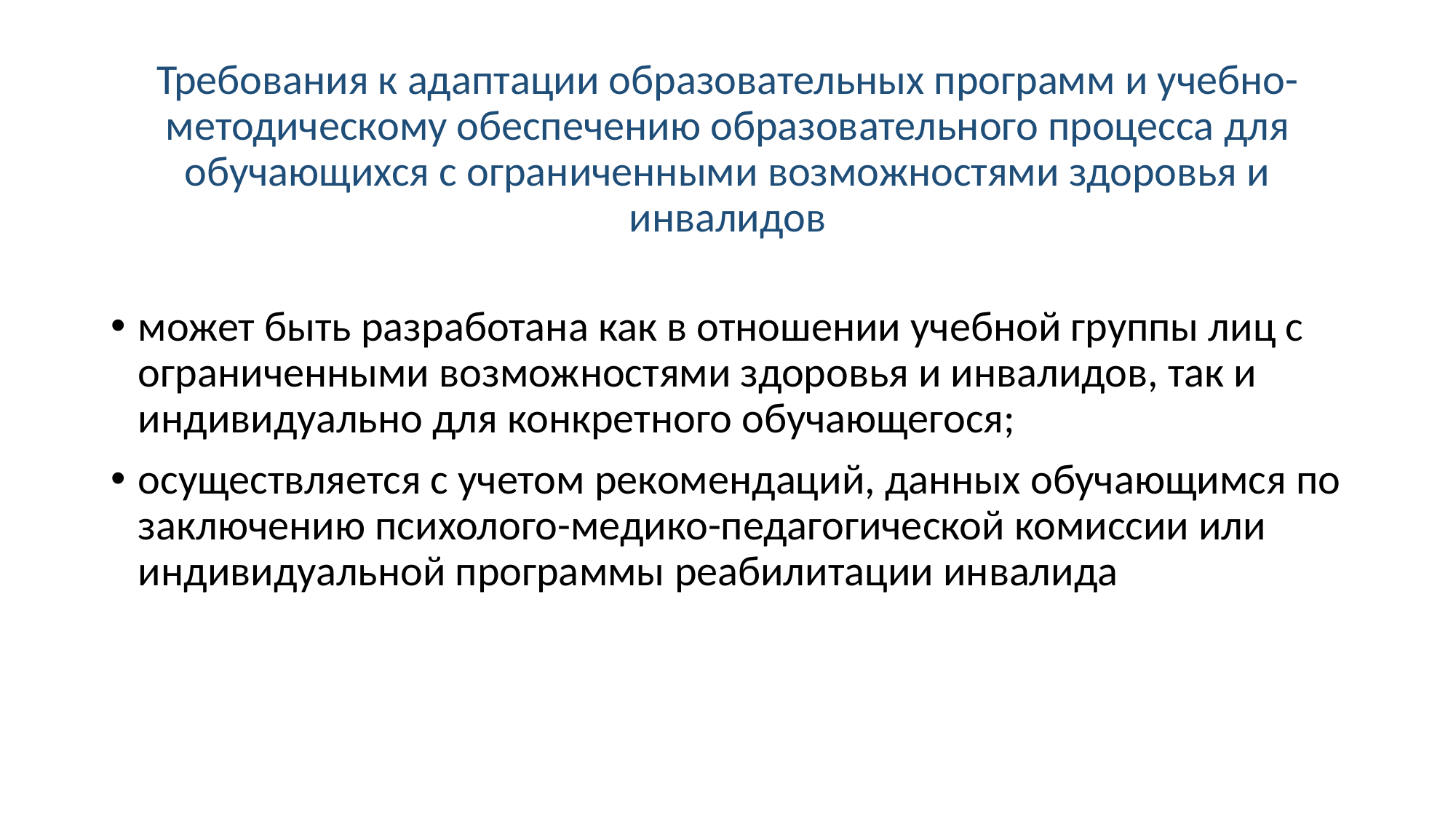

# Требования к адаптации образовательных программ и учебно-методическому обеспечению образовательного процесса для обучающихся с ограниченными возможностями здоровья и инвалидов
может быть разработана как в отношении учебной группы лиц с ограниченными возможностями здоровья и инвалидов, так и индивидуально для конкретного обучающегося;
осуществляется с учетом рекомендаций, данных обучающимся по заключению психолого-медико-педагогической комиссии или индивидуальной программы реабилитации инвалида